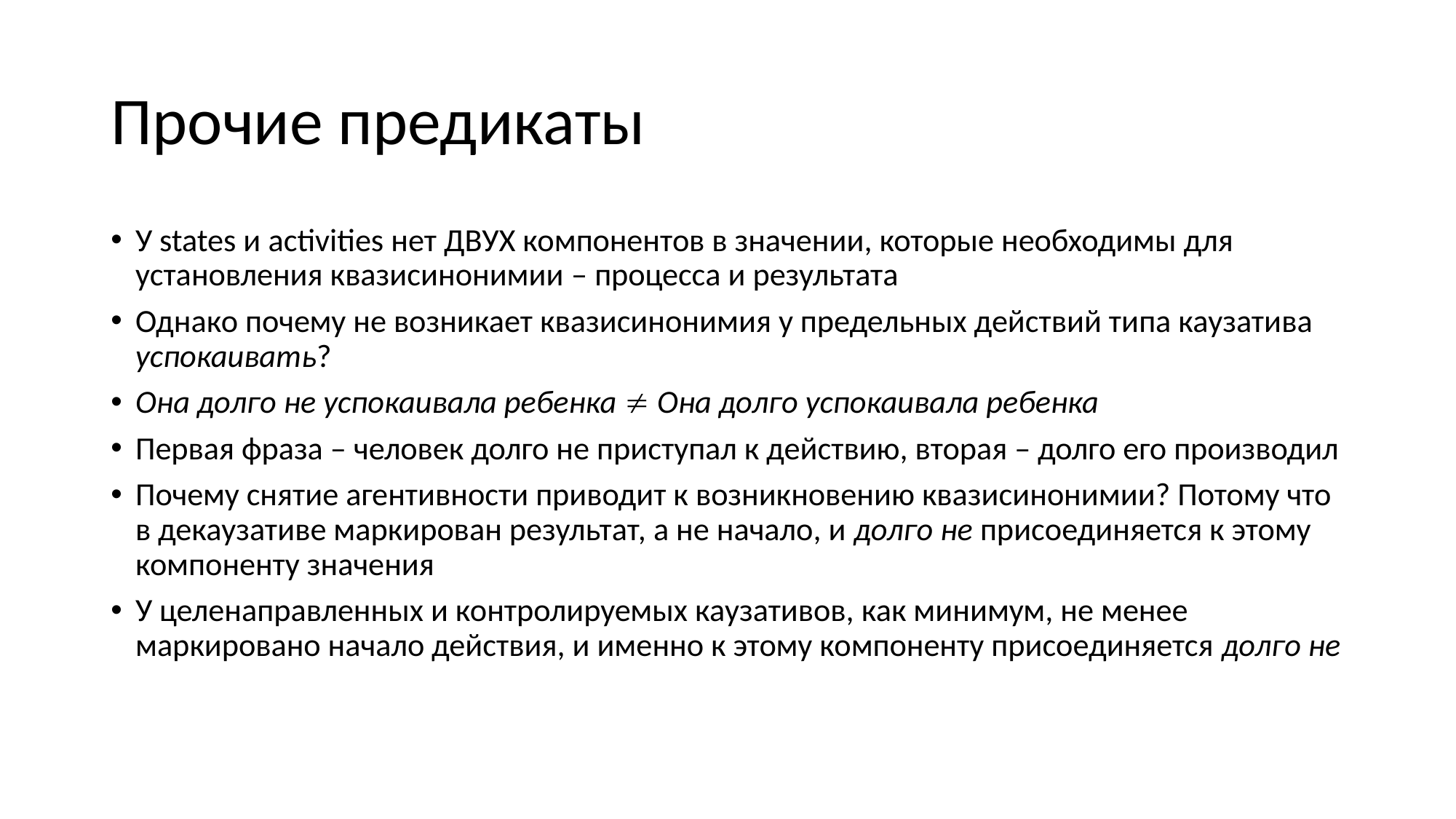

# Прочие предикаты
У states и activities нет ДВУХ компонентов в значении, которые необходимы для установления квазисинонимии – процесса и результата
Однако почему не возникает квазисинонимия у предельных действий типа каузатива успокаивать?
Она долго не успокаивала ребенка ≠ Она долго успокаивала ребенка
Первая фраза – человек долго не приступал к действию, вторая – долго его производил
Почему снятие агентивности приводит к возникновению квазисинонимии? Потому что в декаузативе маркирован результат, а не начало, и долго не присоединяется к этому компоненту значения
У целенаправленных и контролируемых каузативов, как минимум, не менее маркировано начало действия, и именно к этому компоненту присоединяется долго не